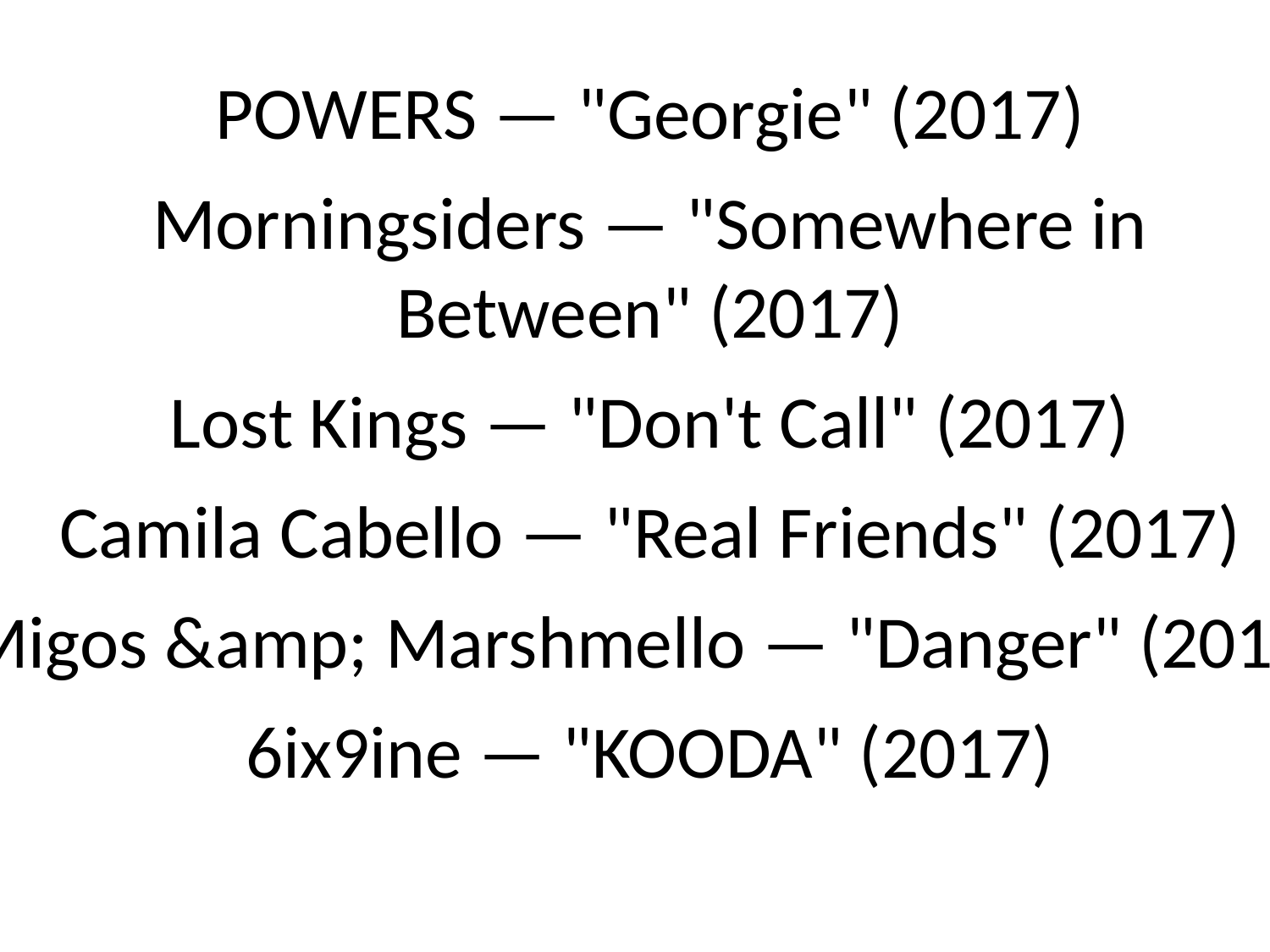

POWERS — "Georgie" (2017)

Morningsiders — "Somewhere in
Between" (2017)

Lost Kings — "Don't Call" (2017)

Camila Cabello — "Real Friends" (2017)

Migos &amp; Marshmello — "Danger" (2017)

6ix9ine — "KOODA" (2017)
#